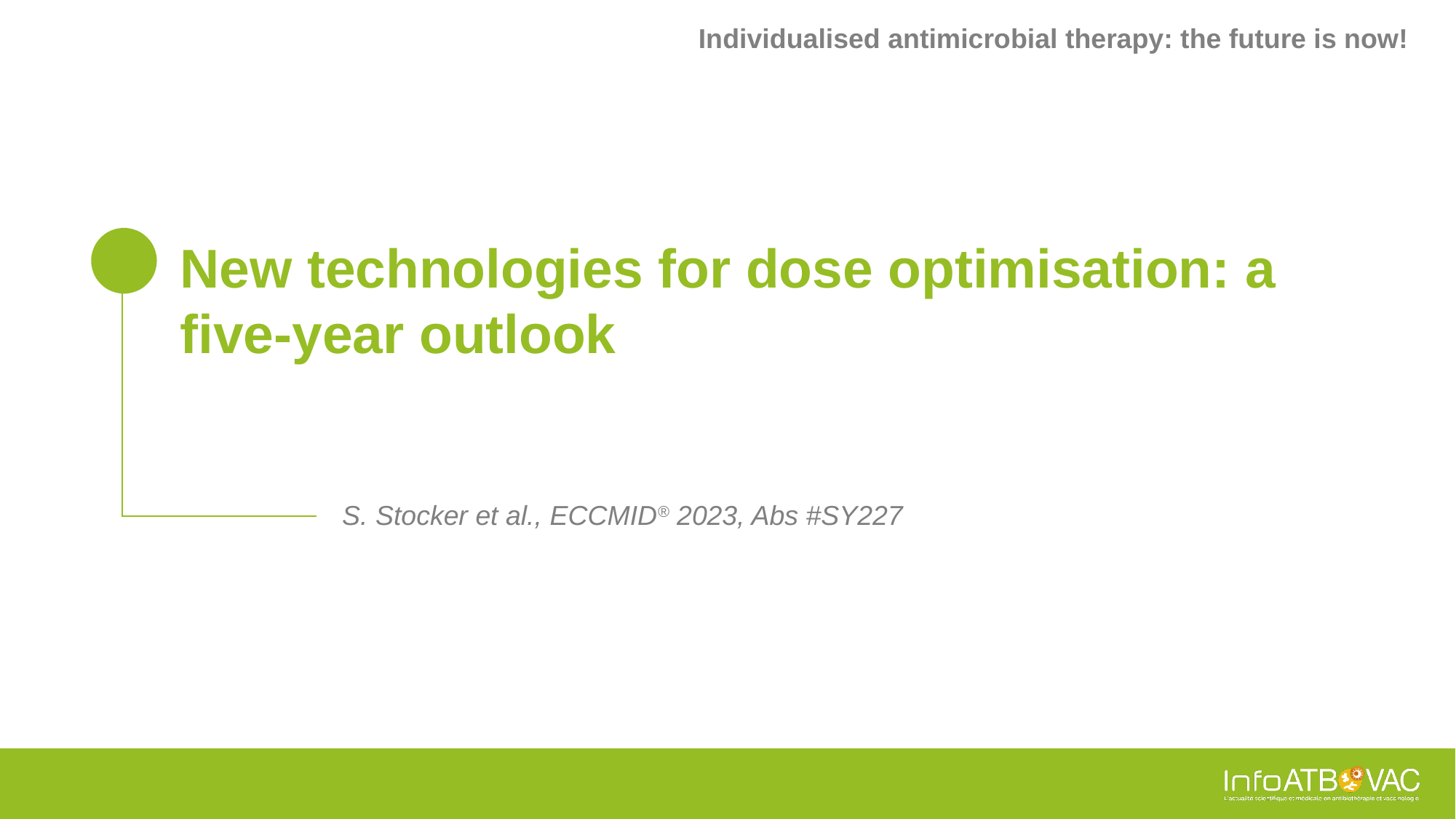

Individualised antimicrobial therapy: the future is now!
# New technologies for dose optimisation: a five-year outlook
S. Stocker et al., ECCMID® 2023, Abs #SY227